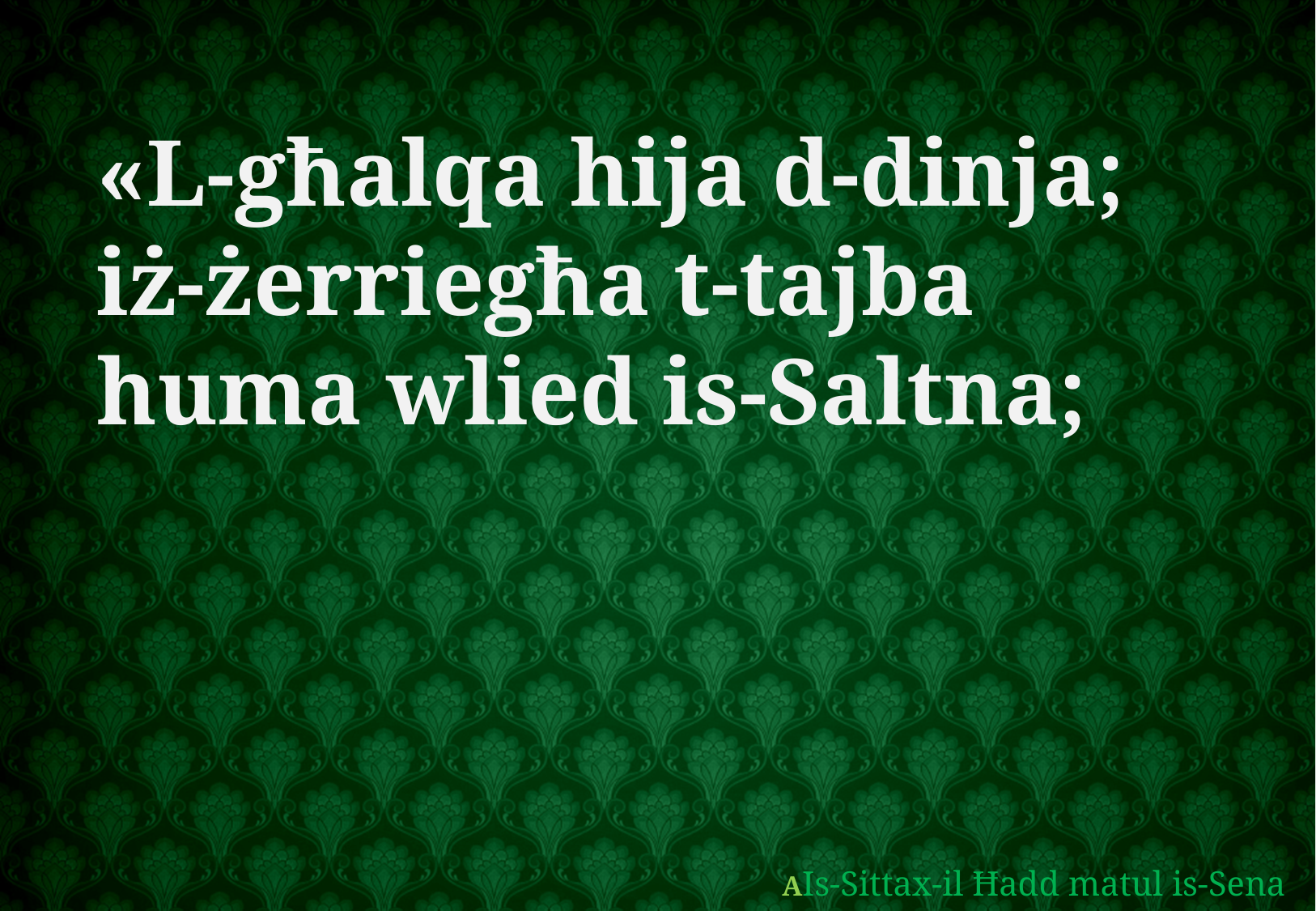

«L-għalqa hija d-dinja;
iż-żerriegħa t-tajba
huma wlied is-Saltna;
AIs-Sittax-il Ħadd matul is-Sena